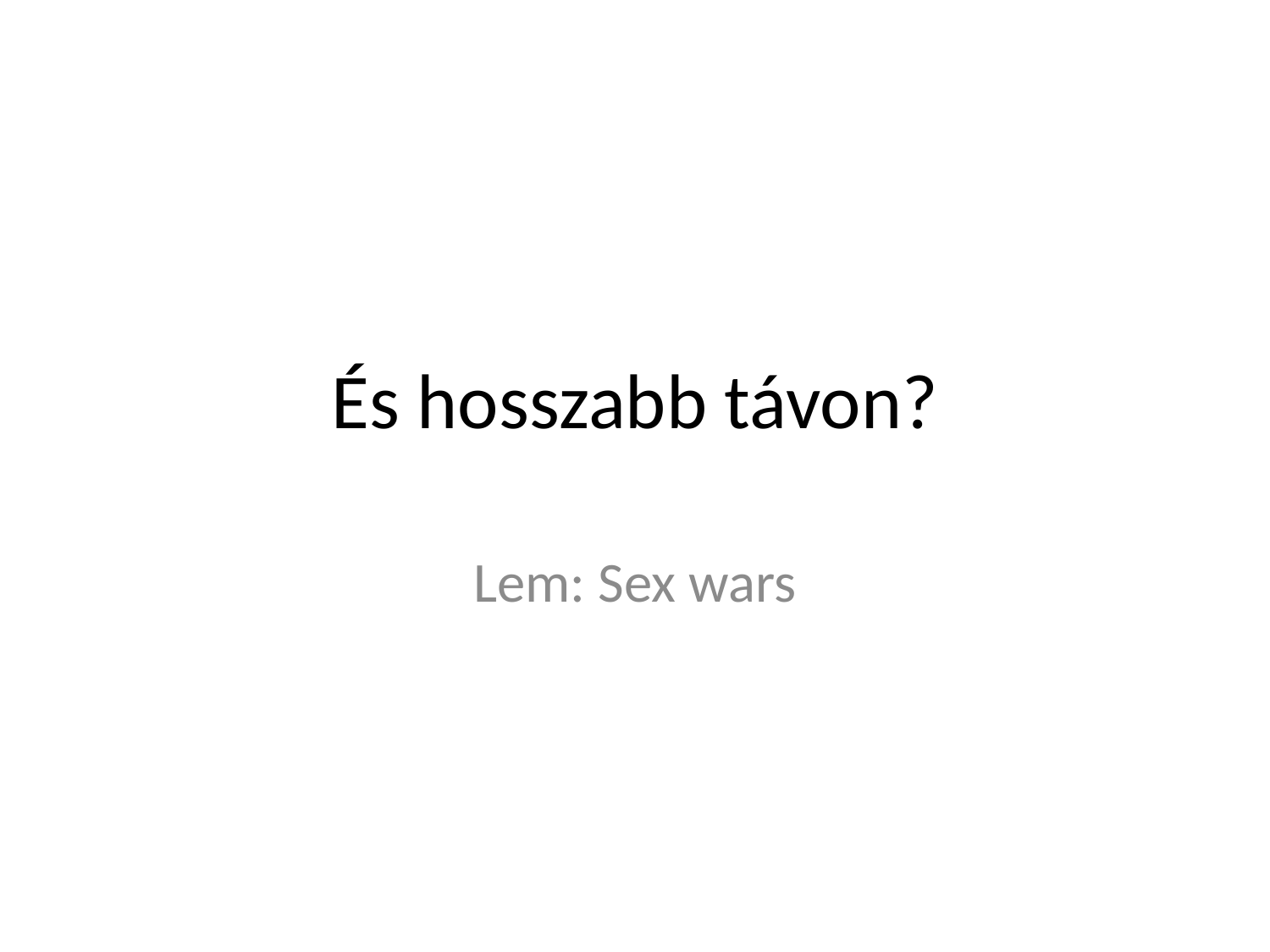

# És hosszabb távon?
Lem: Sex wars